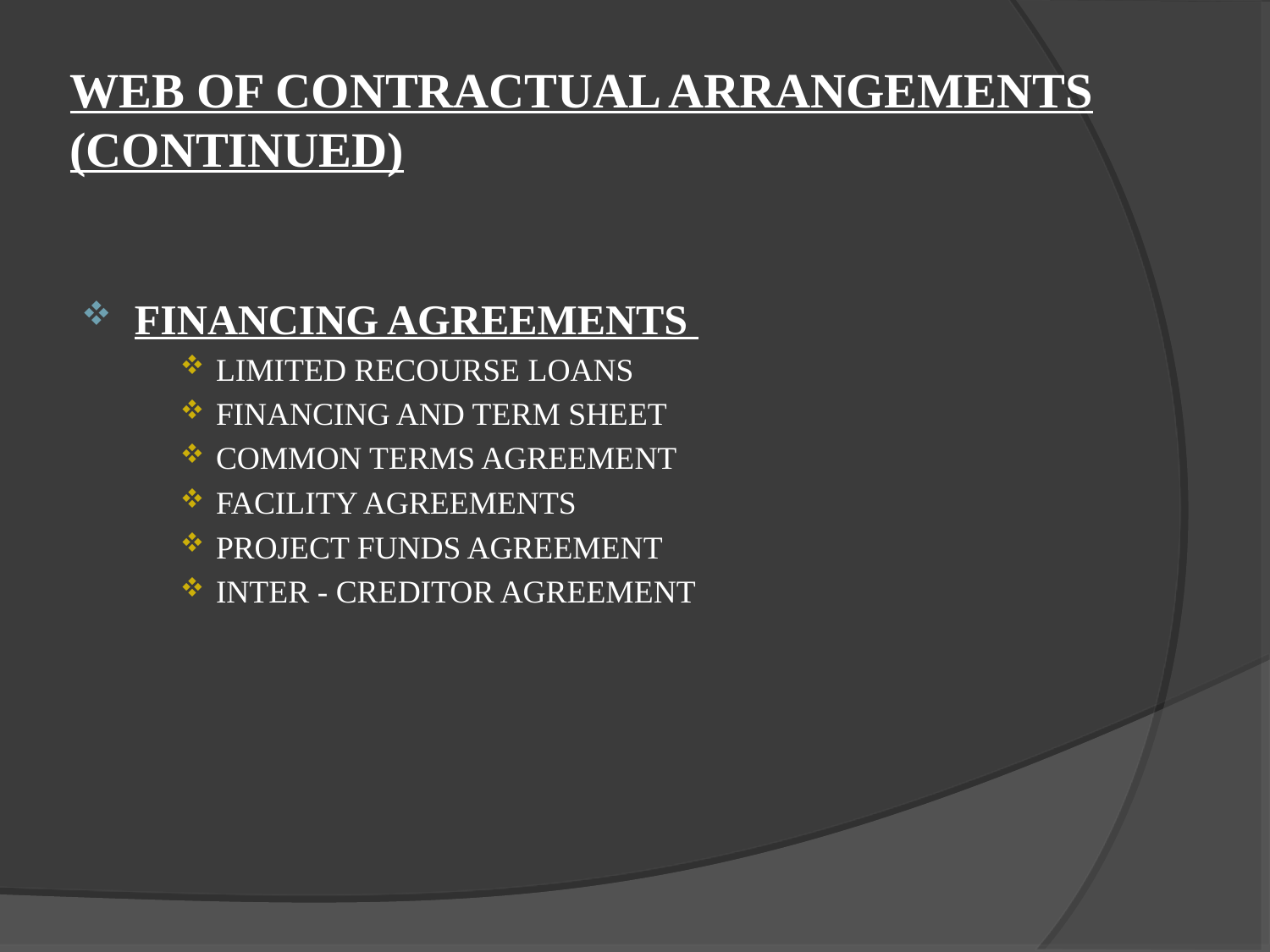

# Web of Contractual Arrangements (Continued)

Financing Agreements
Limited Recourse Loans
Financing and Term Sheet
Common Terms Agreement
Facility Agreements
Project Funds Agreement
Inter - Creditor Agreement